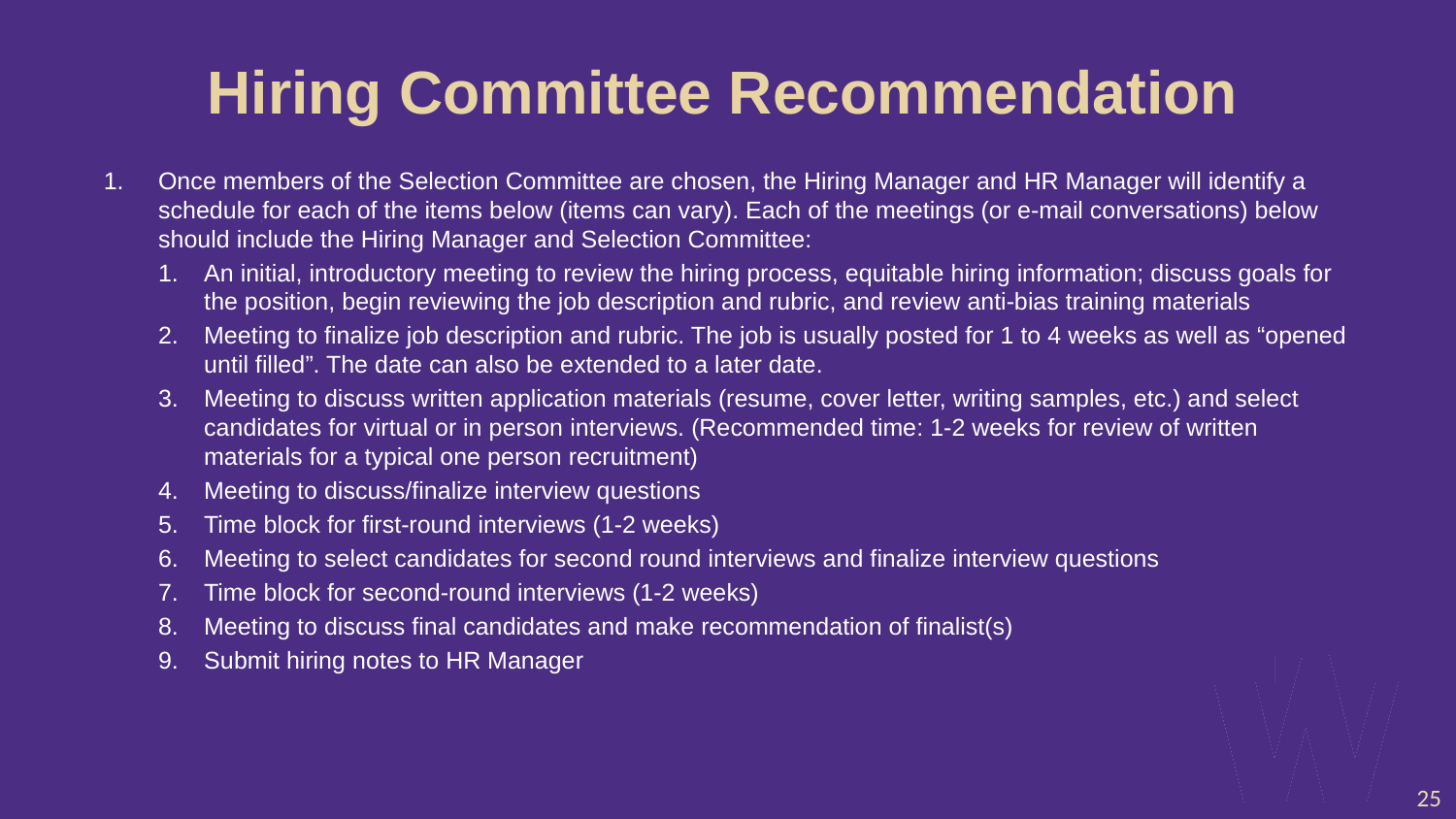

# Hiring Committee Recommendation
Once members of the Selection Committee are chosen, the Hiring Manager and HR Manager will identify a schedule for each of the items below (items can vary). Each of the meetings (or e-mail conversations) below should include the Hiring Manager and Selection Committee:
An initial, introductory meeting to review the hiring process, equitable hiring information; discuss goals for the position, begin reviewing the job description and rubric, and review anti-bias training materials
Meeting to finalize job description and rubric. The job is usually posted for 1 to 4 weeks as well as “opened until filled”. The date can also be extended to a later date.
Meeting to discuss written application materials (resume, cover letter, writing samples, etc.) and select candidates for virtual or in person interviews. (Recommended time: 1-2 weeks for review of written materials for a typical one person recruitment)
Meeting to discuss/finalize interview questions
Time block for first-round interviews (1-2 weeks)
Meeting to select candidates for second round interviews and finalize interview questions
Time block for second-round interviews (1-2 weeks)
Meeting to discuss final candidates and make recommendation of finalist(s)
Submit hiring notes to HR Manager
25